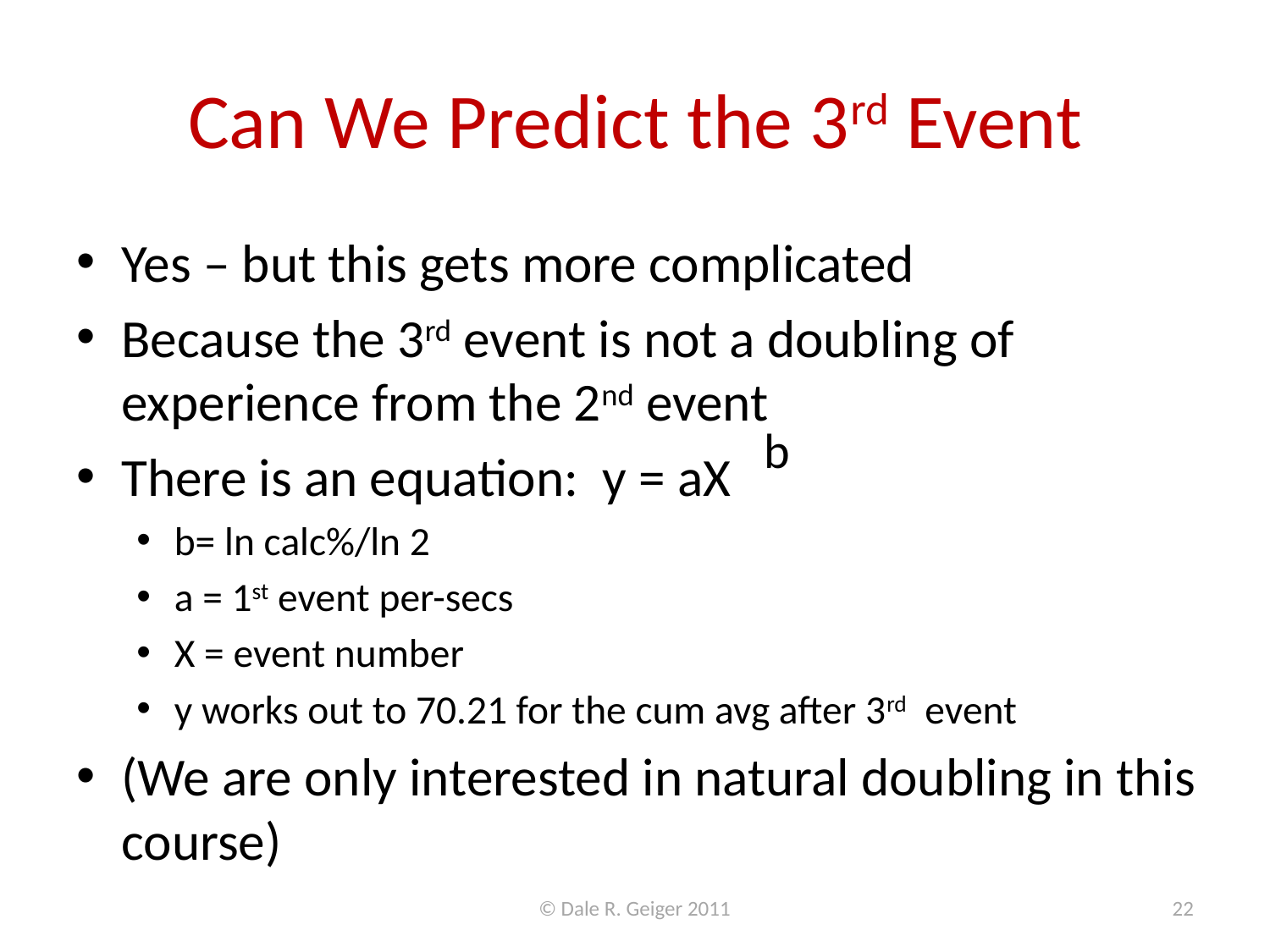

# Can We Predict the 3rd Event
Yes – but this gets more complicated
Because the 3rd event is not a doubling of experience from the 2nd event
There is an equation:  y = aX
b= ln calc%/ln 2
a = 1st event per-secs
X = event number
y works out to 70.21 for the cum avg after 3rd  event
(We are only interested in natural doubling in this course)
b
© Dale R. Geiger 2011
22